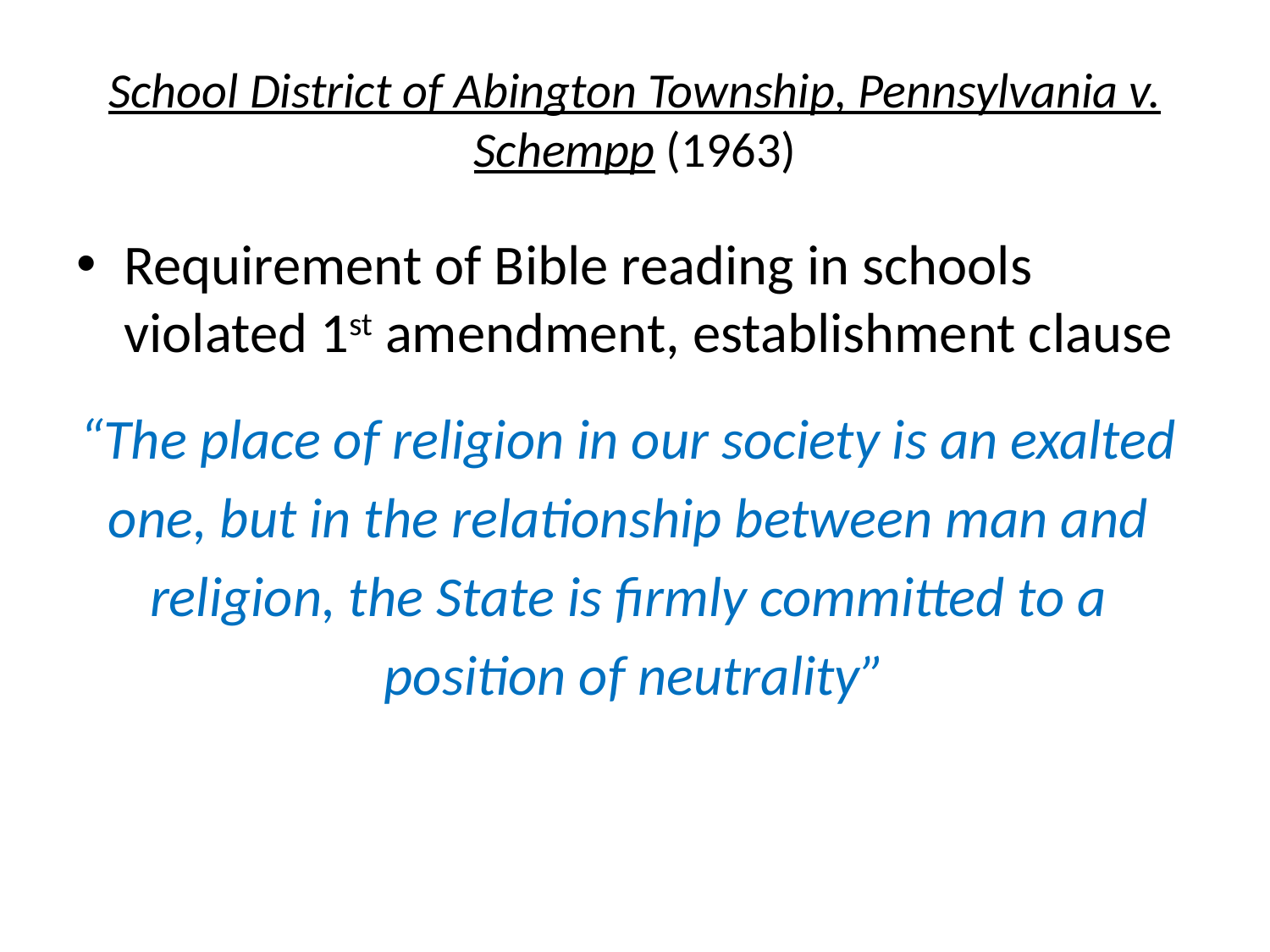

# School District of Abington Township, Pennsylvania v. Schempp (1963)
Requirement of Bible reading in schools violated 1st amendment, establishment clause

“The place of religion in our society is an exalted
one, but in the relationship between man and
religion, the State is firmly committed to a
position of neutrality”